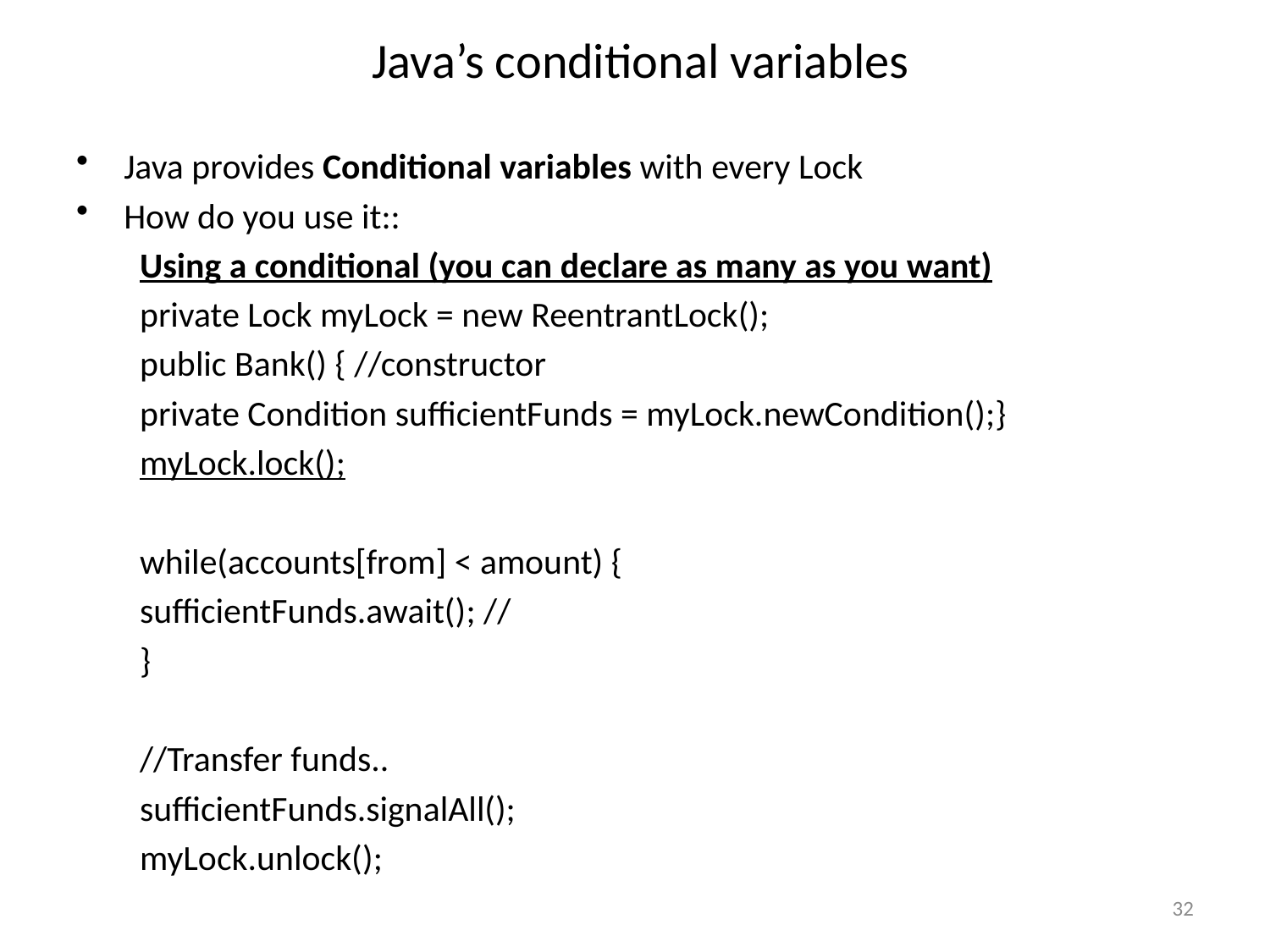

# Java’s conditional variables
Java provides Conditional variables with every Lock
How do you use it::
Using a conditional (you can declare as many as you want)
private Lock myLock = new ReentrantLock();
public Bank() { //constructor
private Condition sufficientFunds = myLock.newCondition();}
myLock.lock();

while(accounts[from] < amount) {
sufficientFunds.await(); //
}

//Transfer funds..
sufficientFunds.signalAll();
myLock.unlock();

32